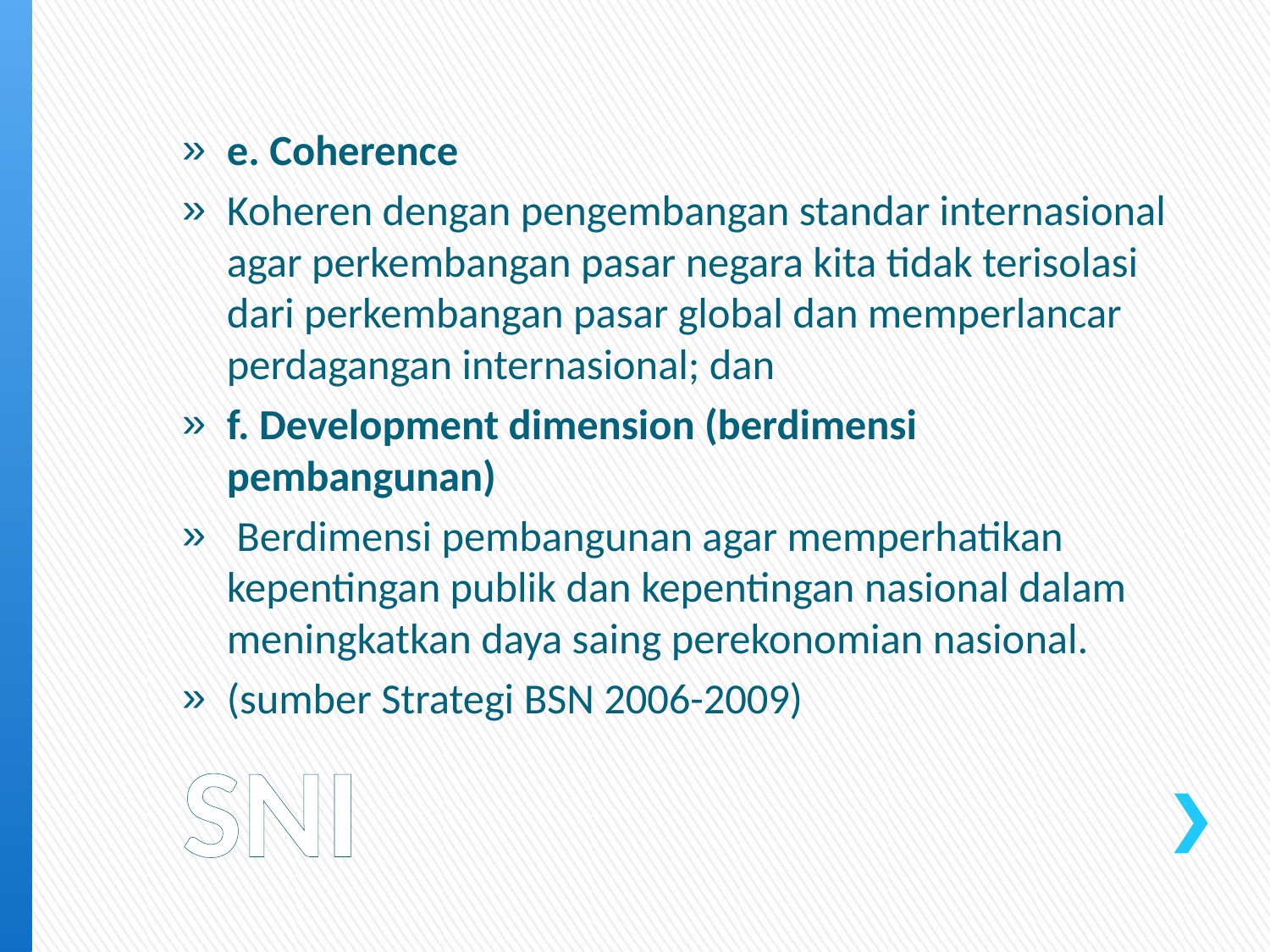

e. Coherence
Koheren dengan pengembangan standar internasional agar perkembangan pasar negara kita tidak terisolasi dari perkembangan pasar global dan memperlancar perdagangan internasional; dan
f. Development dimension (berdimensi pembangunan)
 Berdimensi pembangunan agar memperhatikan kepentingan publik dan kepentingan nasional dalam meningkatkan daya saing perekonomian nasional.
(sumber Strategi BSN 2006-2009)

# SNI